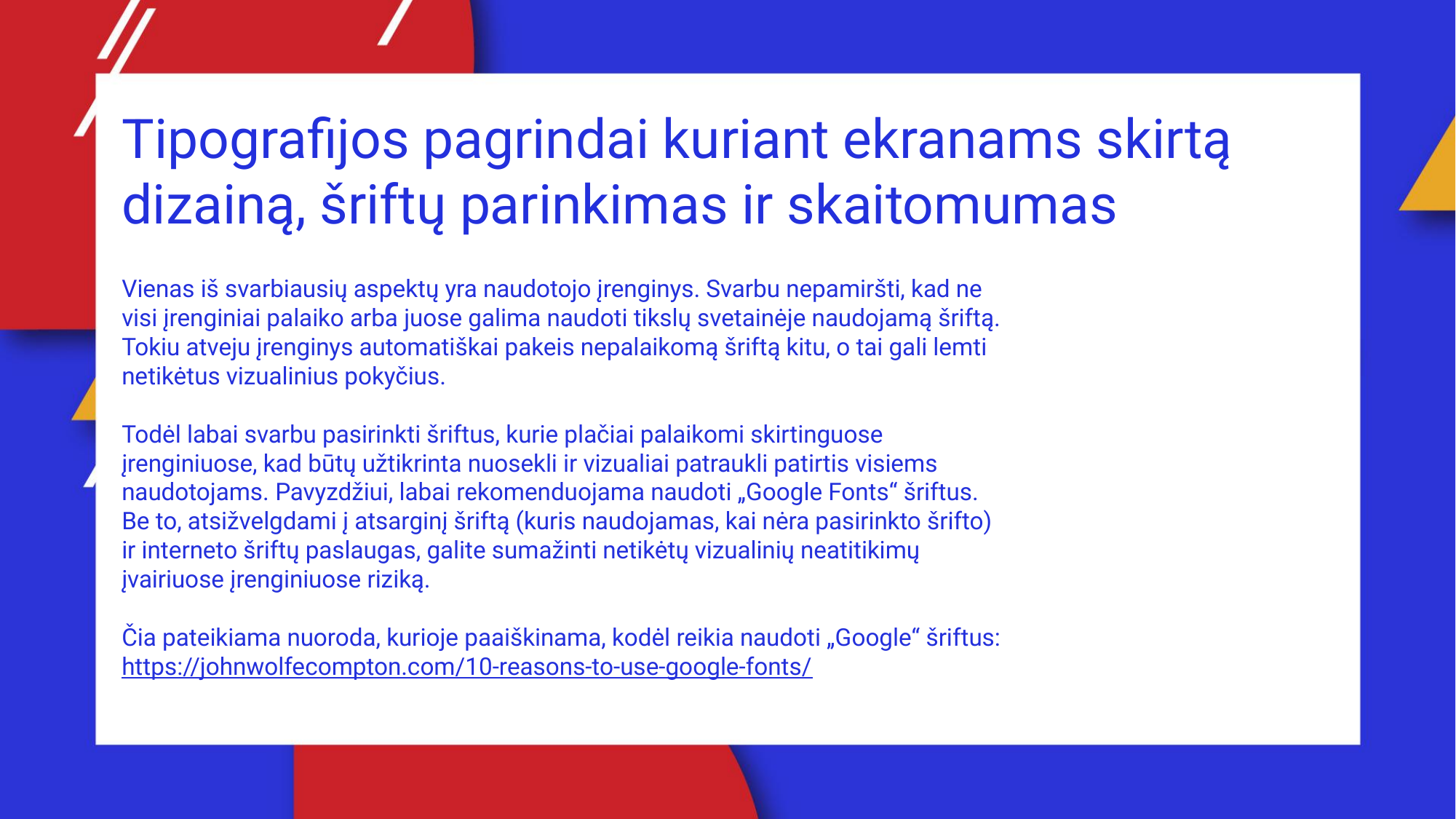

Tipografijos pagrindai kuriant ekranams skirtą dizainą, šriftų parinkimas ir skaitomumas
Vienas iš svarbiausių aspektų yra naudotojo įrenginys. Svarbu nepamiršti, kad ne visi įrenginiai palaiko arba juose galima naudoti tikslų svetainėje naudojamą šriftą. Tokiu atveju įrenginys automatiškai pakeis nepalaikomą šriftą kitu, o tai gali lemti netikėtus vizualinius pokyčius.

Todėl labai svarbu pasirinkti šriftus, kurie plačiai palaikomi skirtinguose įrenginiuose, kad būtų užtikrinta nuosekli ir vizualiai patraukli patirtis visiems naudotojams. Pavyzdžiui, labai rekomenduojama naudoti „Google Fonts“ šriftus. Be to, atsižvelgdami į atsarginį šriftą (kuris naudojamas, kai nėra pasirinkto šrifto) ir interneto šriftų paslaugas, galite sumažinti netikėtų vizualinių neatitikimų įvairiuose įrenginiuose riziką.

Čia pateikiama nuoroda, kurioje paaiškinama, kodėl reikia naudoti „Google“ šriftus:
https://johnwolfecompton.com/10-reasons-to-use-google-fonts/